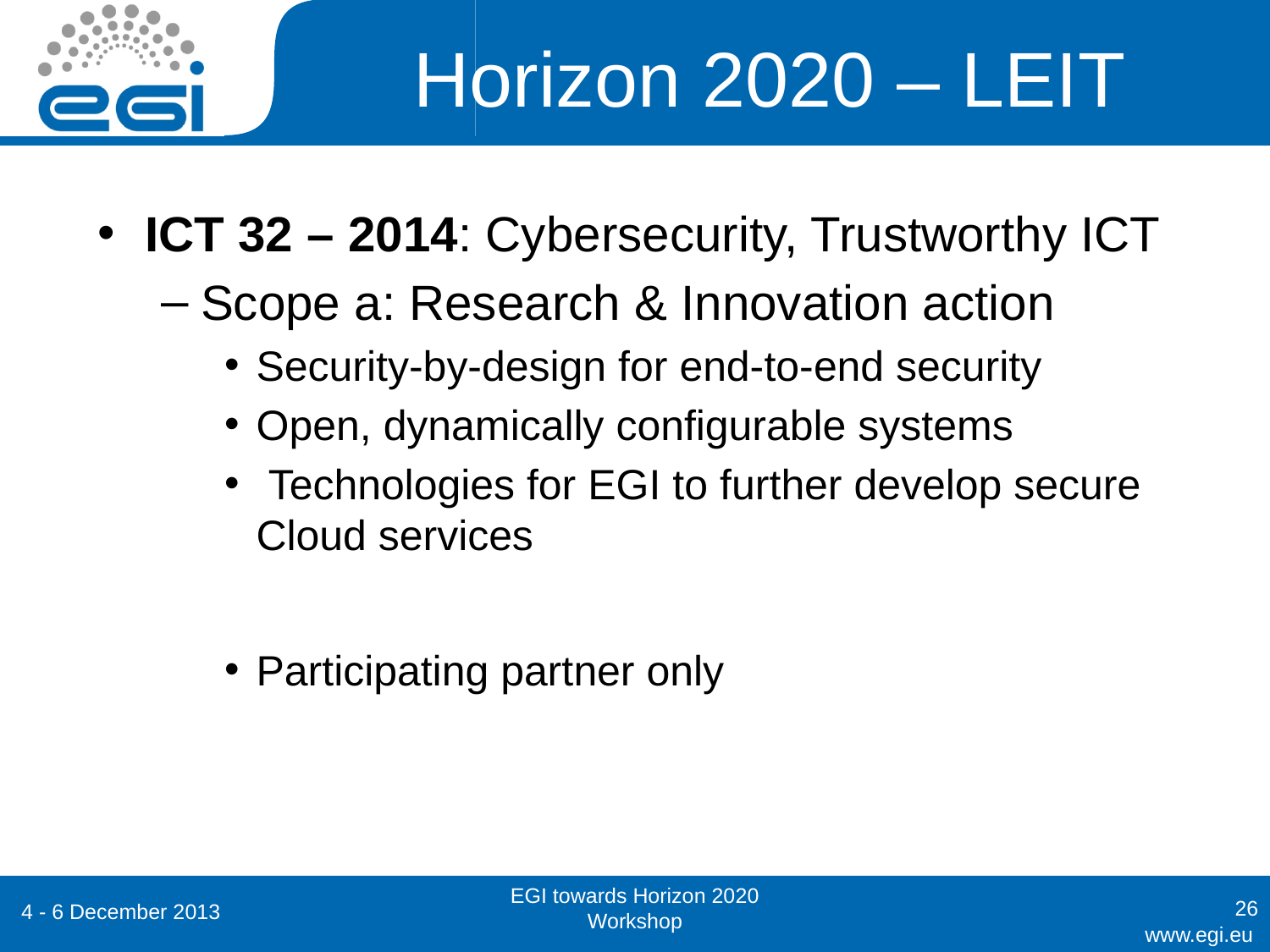

# Horizon 2020 – LEIT
ICT 32 – 2014: Cybersecurity, Trustworthy ICT
Scope a: Research & Innovation action
Security-by-design for end-to-end security
Open, dynamically configurable systems
 Technologies for EGI to further develop secure Cloud services

Participating partner only

EGI towards Horizon 2020 Workshop
26
4 - 6 December 2013